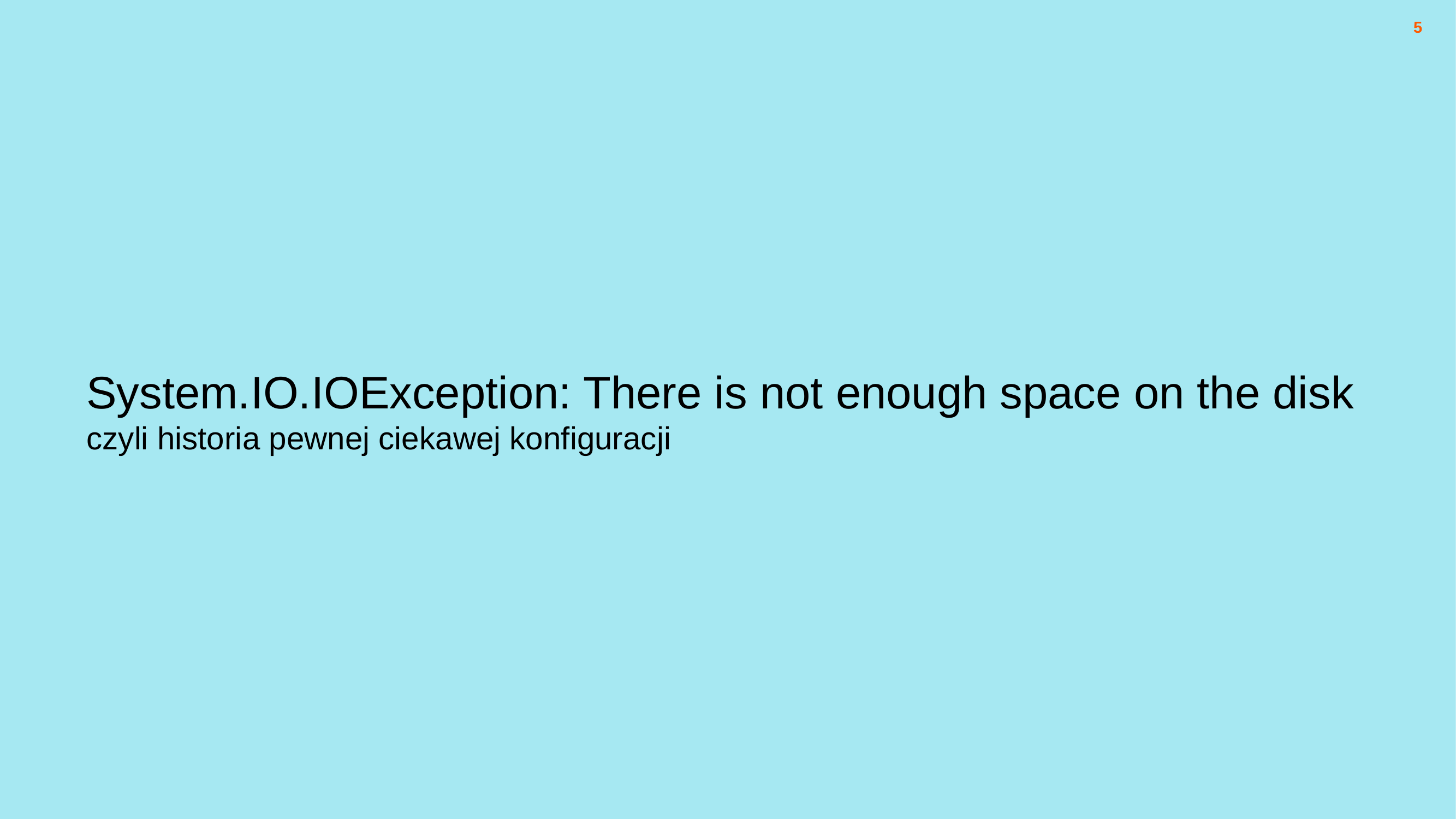

5
# System.IO.IOException: There is not enough space on the disk czyli historia pewnej ciekawej konfiguracji